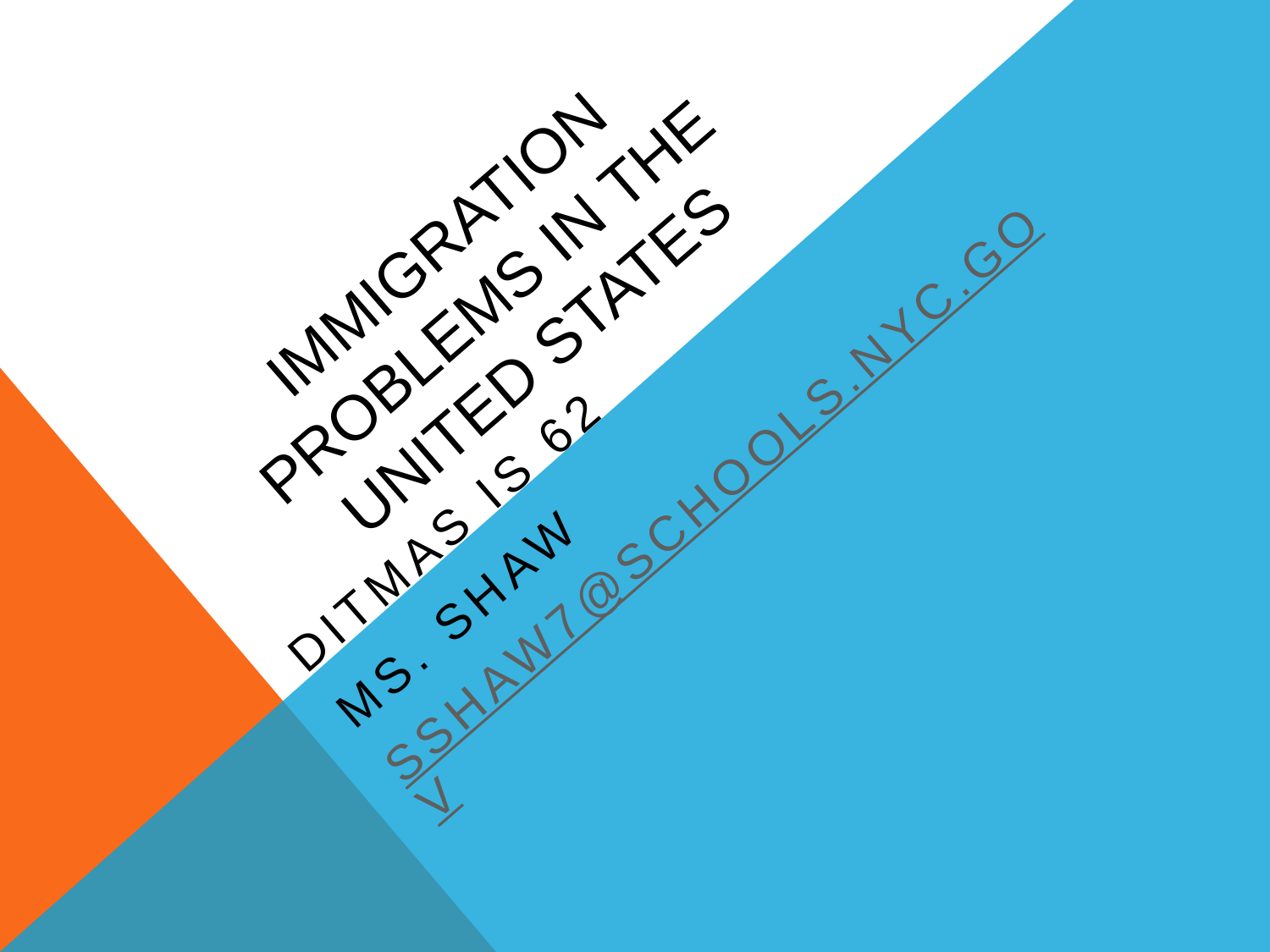

# Immigration Problems in the United States
Ditmas IS 62
Ms. Shaw
sshaw7@schools.nyc.gov